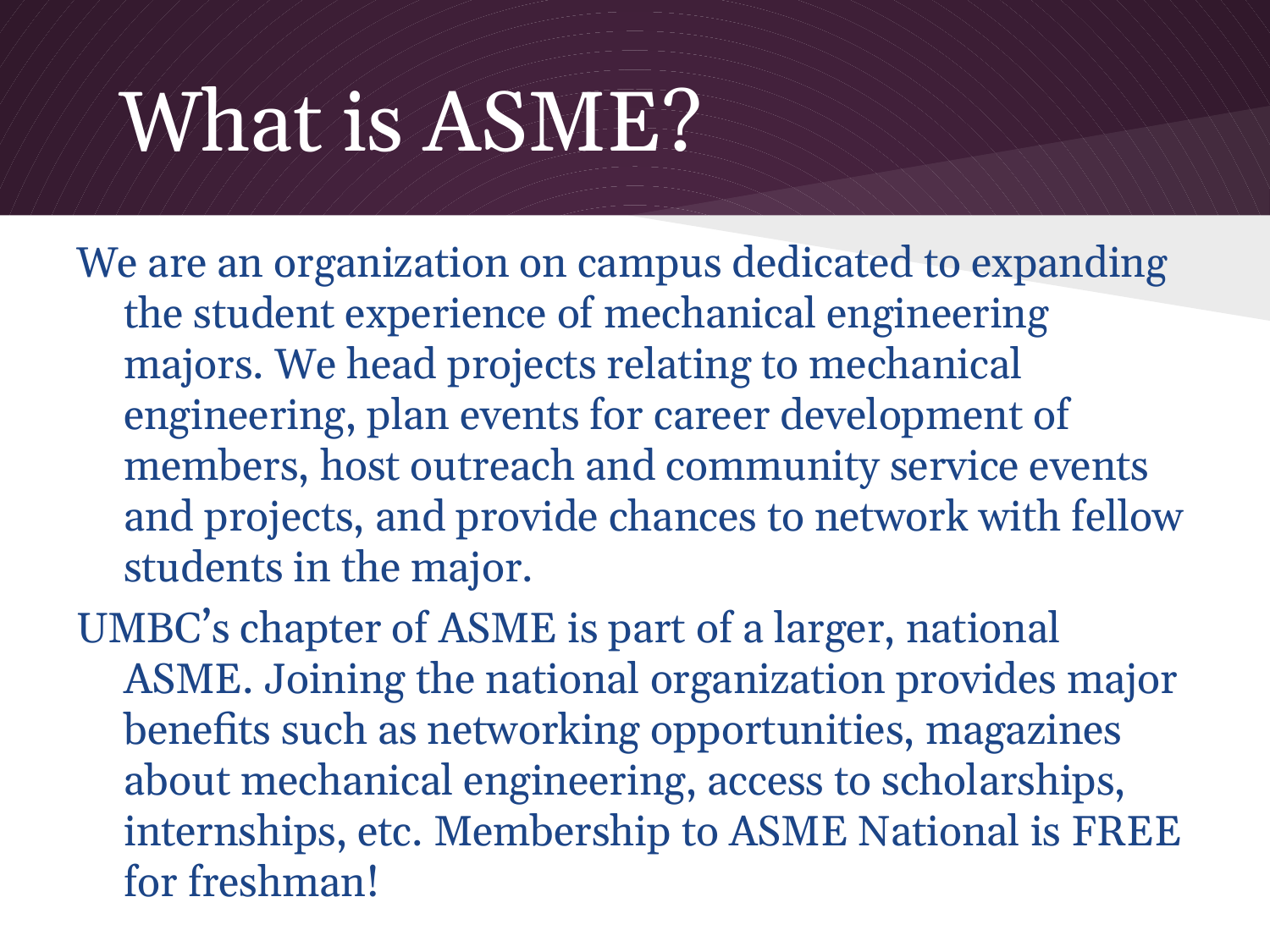

# What is ASME?
We are an organization on campus dedicated to expanding the student experience of mechanical engineering majors. We head projects relating to mechanical engineering, plan events for career development of members, host outreach and community service events and projects, and provide chances to network with fellow students in the major.
UMBC’s chapter of ASME is part of a larger, national ASME. Joining the national organization provides major benefits such as networking opportunities, magazines about mechanical engineering, access to scholarships, internships, etc. Membership to ASME National is FREE for freshman!